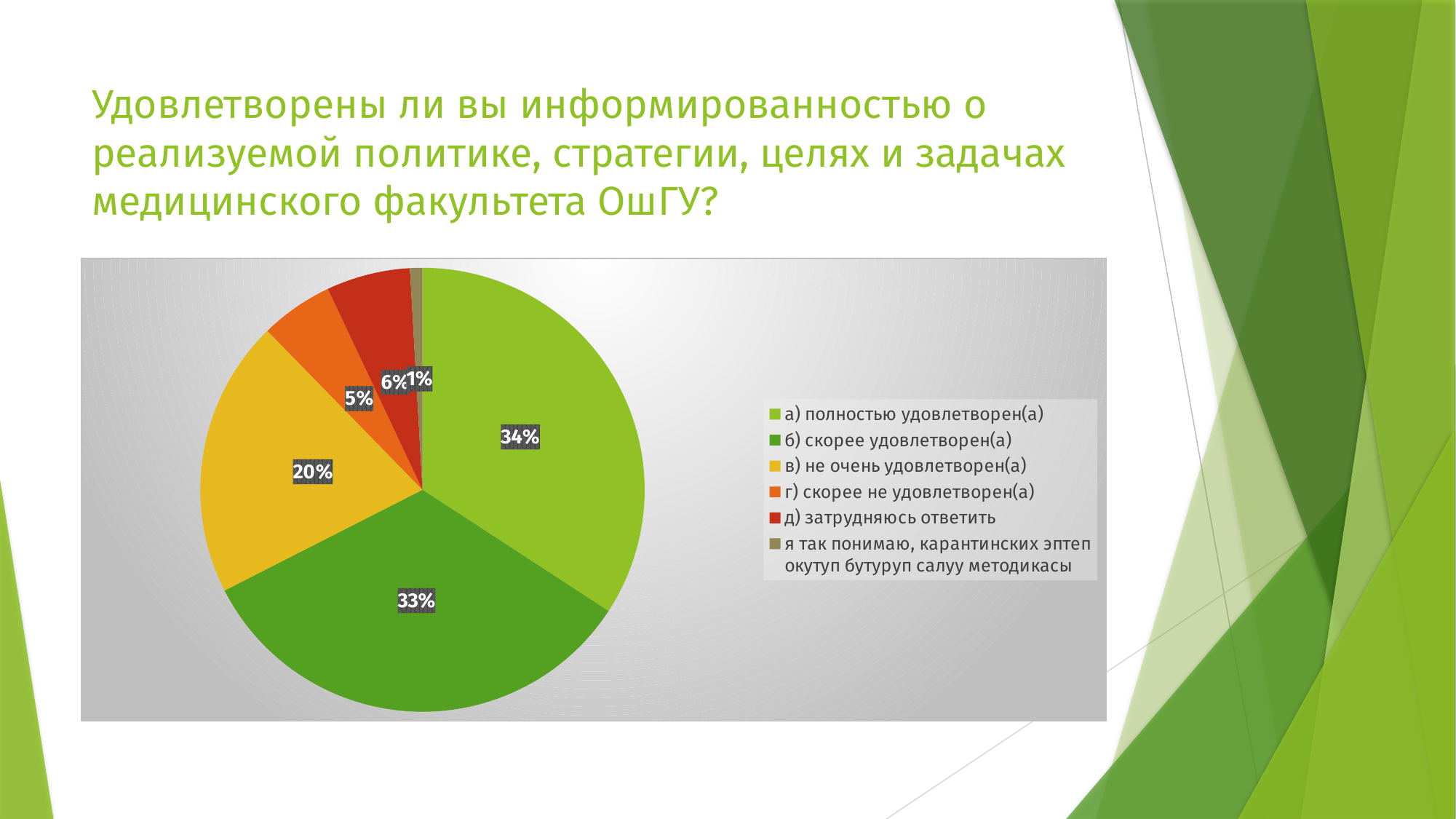

# Удовлетворены ли вы информированностью о реализуемой политике, стратегии, целях и задачах медицинского факультета ОшГУ?

### Chart

| Category | Продажи |
|---|---|
| а) полностью удовлетворен(а) | 34.2 |
| б) скорее удовлетворен(а) | 33.3 |
| в) не очень удовлетворен(а) | 20.2 |
| г) скорее не удовлетворен(а) | 5.3 |
| д) затрудняюсь ответить | 6.1 |
| я так понимаю, карантинских эптеп окутуп бутуруп салуу методикасы | 0.9 |